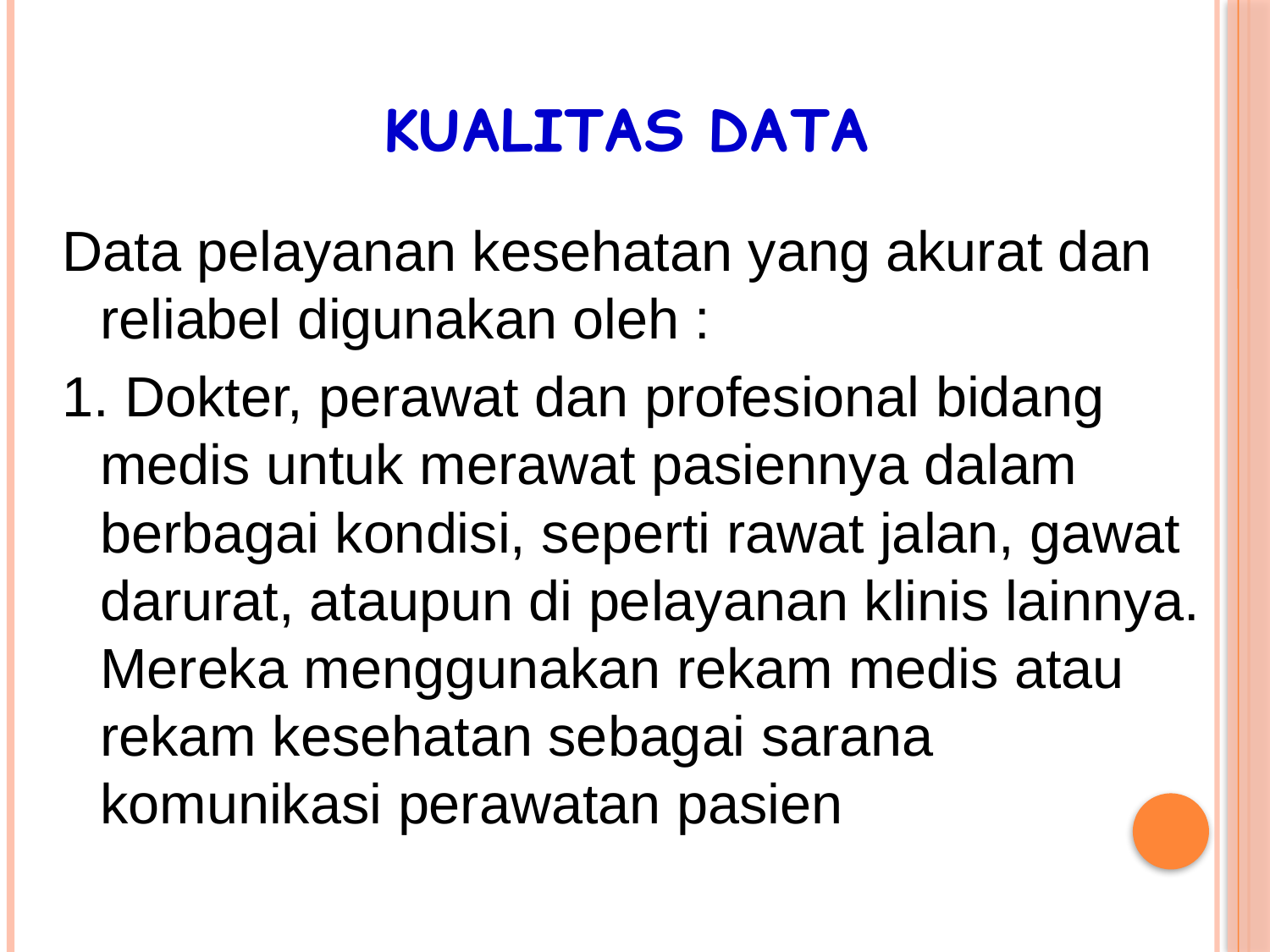

# KUALITAS DATA
Data pelayanan kesehatan yang akurat dan reliabel digunakan oleh :
1. Dokter, perawat dan profesional bidang medis untuk merawat pasiennya dalam berbagai kondisi, seperti rawat jalan, gawat darurat, ataupun di pelayanan klinis lainnya. Mereka menggunakan rekam medis atau rekam kesehatan sebagai sarana komunikasi perawatan pasien